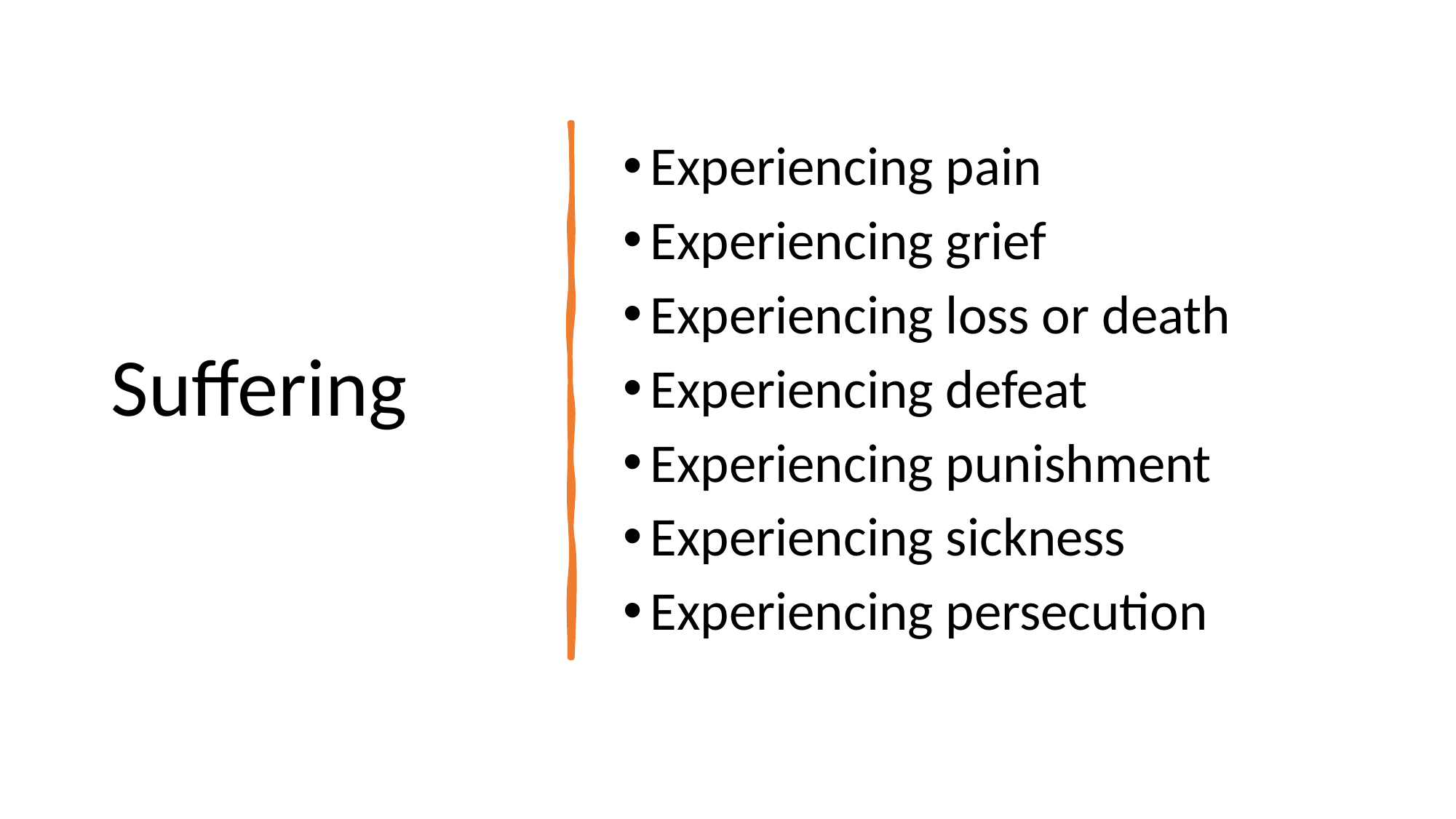

# Suffering
Experiencing pain
Experiencing grief
Experiencing loss or death
Experiencing defeat
Experiencing punishment
Experiencing sickness
Experiencing persecution